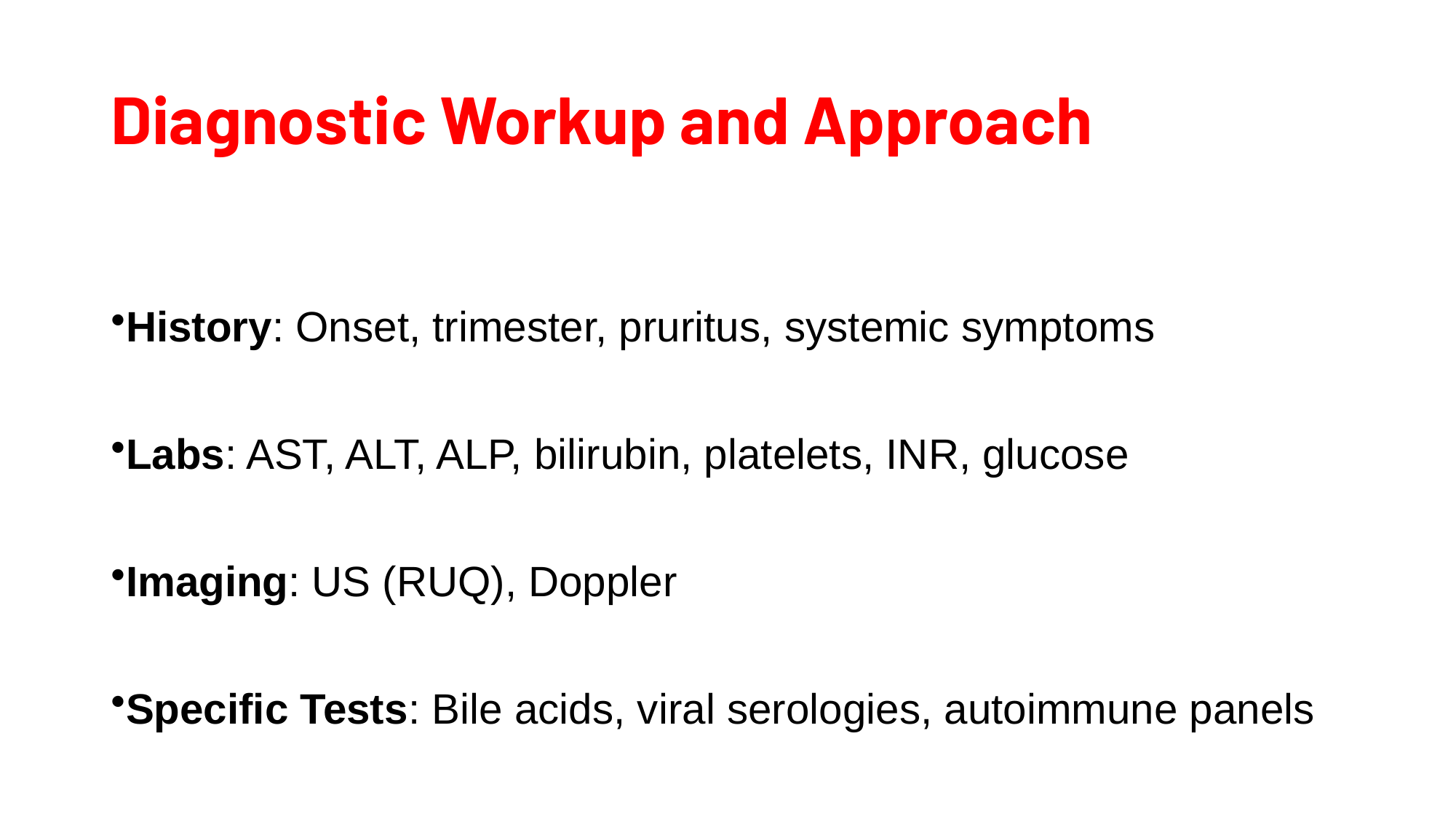

# Diagnostic Workup and Approach
History: Onset, trimester, pruritus, systemic symptoms
Labs: AST, ALT, ALP, bilirubin, platelets, INR, glucose
Imaging: US (RUQ), Doppler
Specific Tests: Bile acids, viral serologies, autoimmune panels